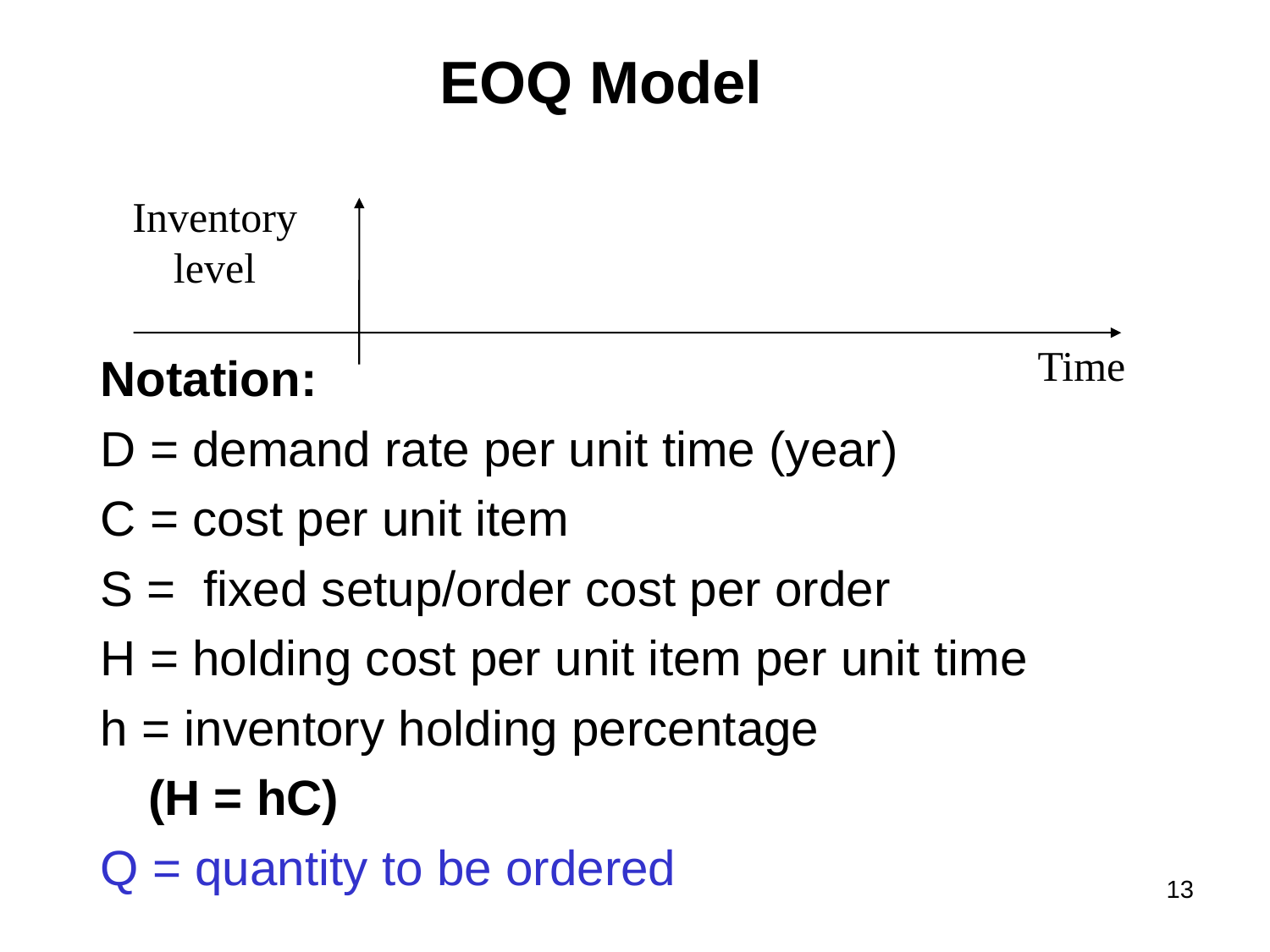

# EOQ Model
Inventory
level

Time
Notation:
D = demand rate per unit time (year)
C = cost per unit item
S =  fixed setup/order cost per order
H = holding cost per unit item per unit time
h = inventory holding percentage
	(H = hC)
Q = quantity to be ordered
13